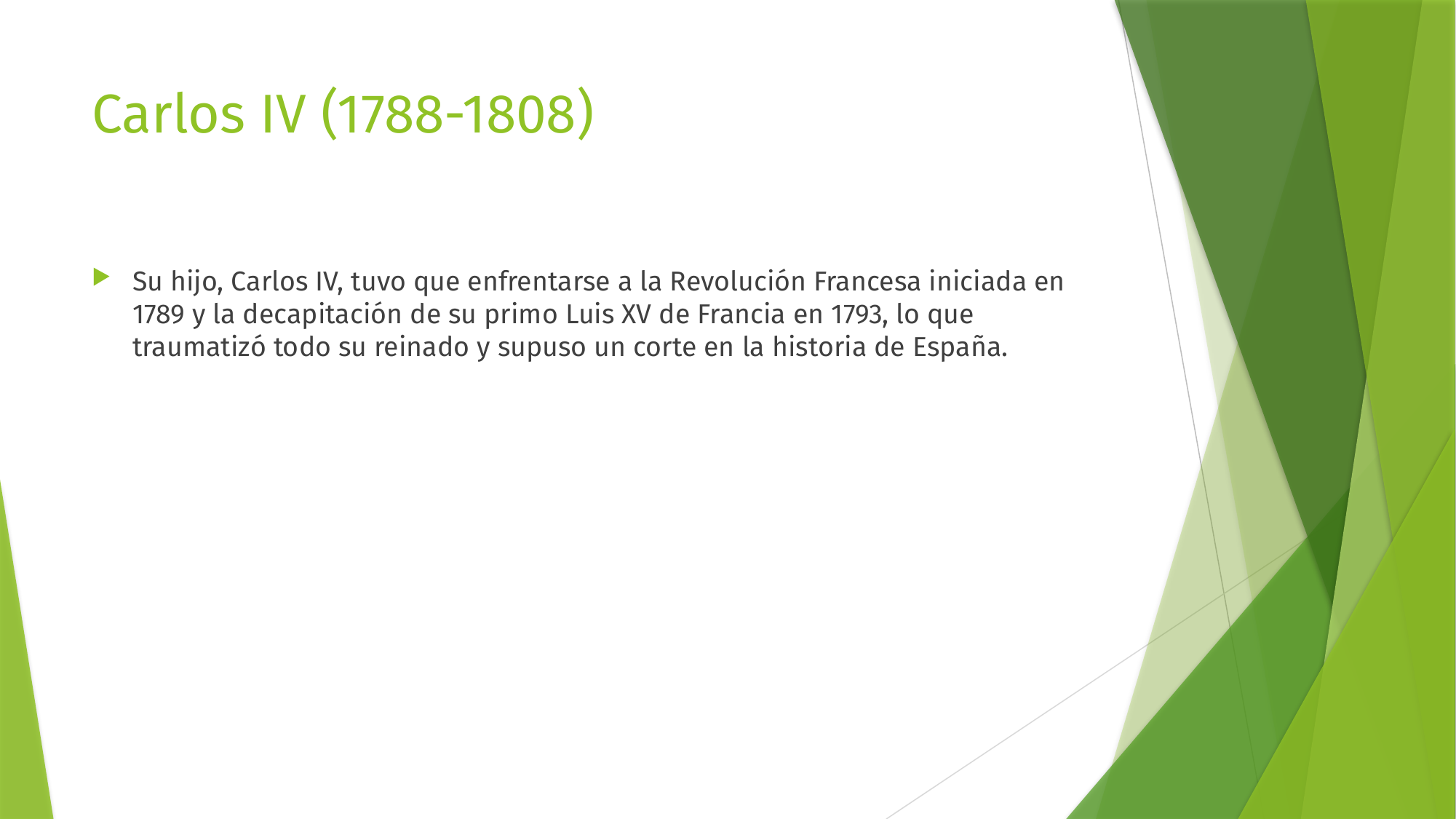

# Carlos IV (1788-1808)
Su hijo, Carlos IV, tuvo que enfrentarse a la Revolución Francesa iniciada en 1789 y la decapitación de su primo Luis XV de Francia en 1793, lo que traumatizó todo su reinado y supuso un corte en la historia de España.